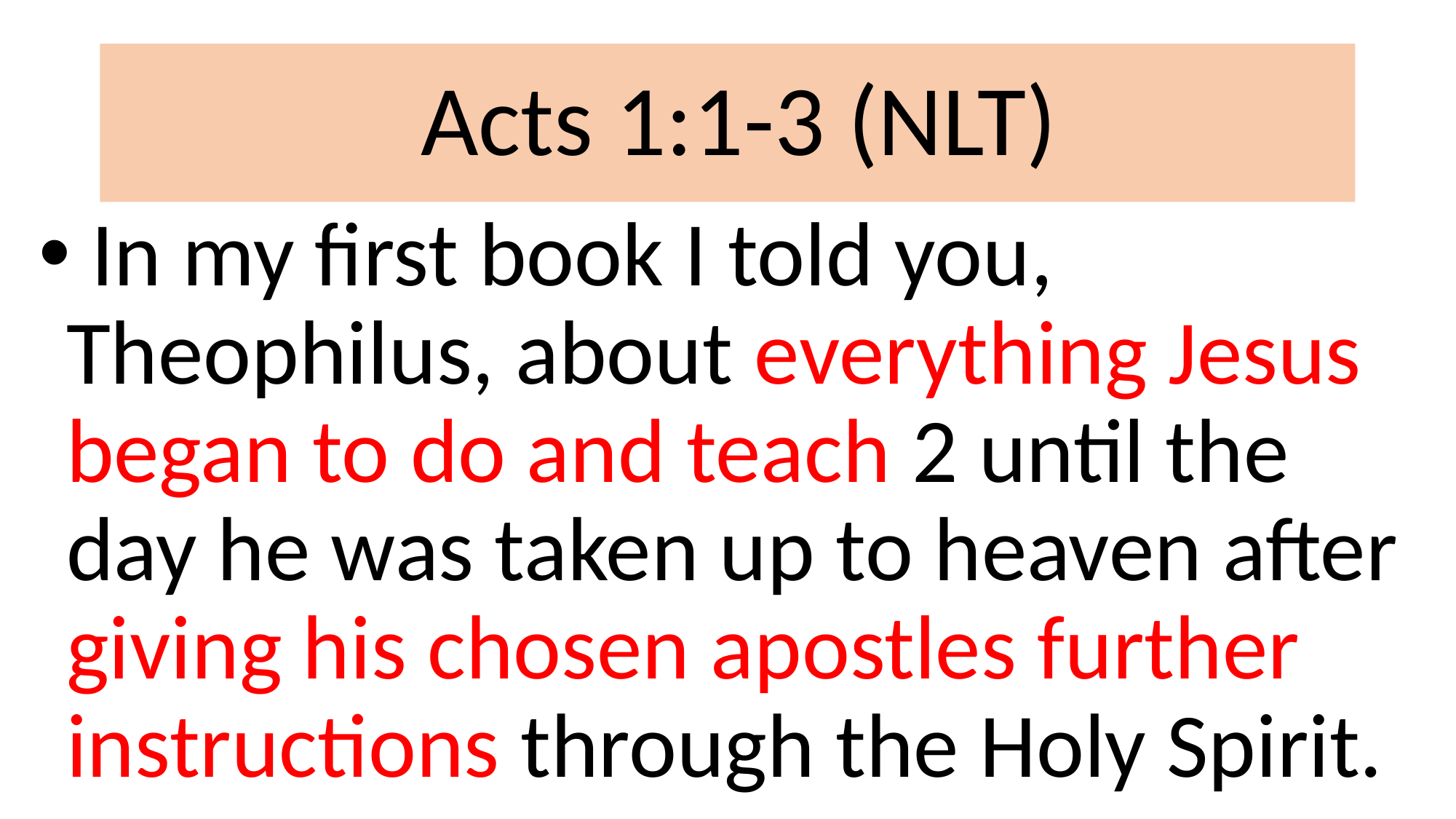

# Acts 1:1-3 (NLT)
 In my first book I told you, Theophilus, about everything Jesus began to do and teach 2 until the day he was taken up to heaven after giving his chosen apostles further instructions through the Holy Spirit.